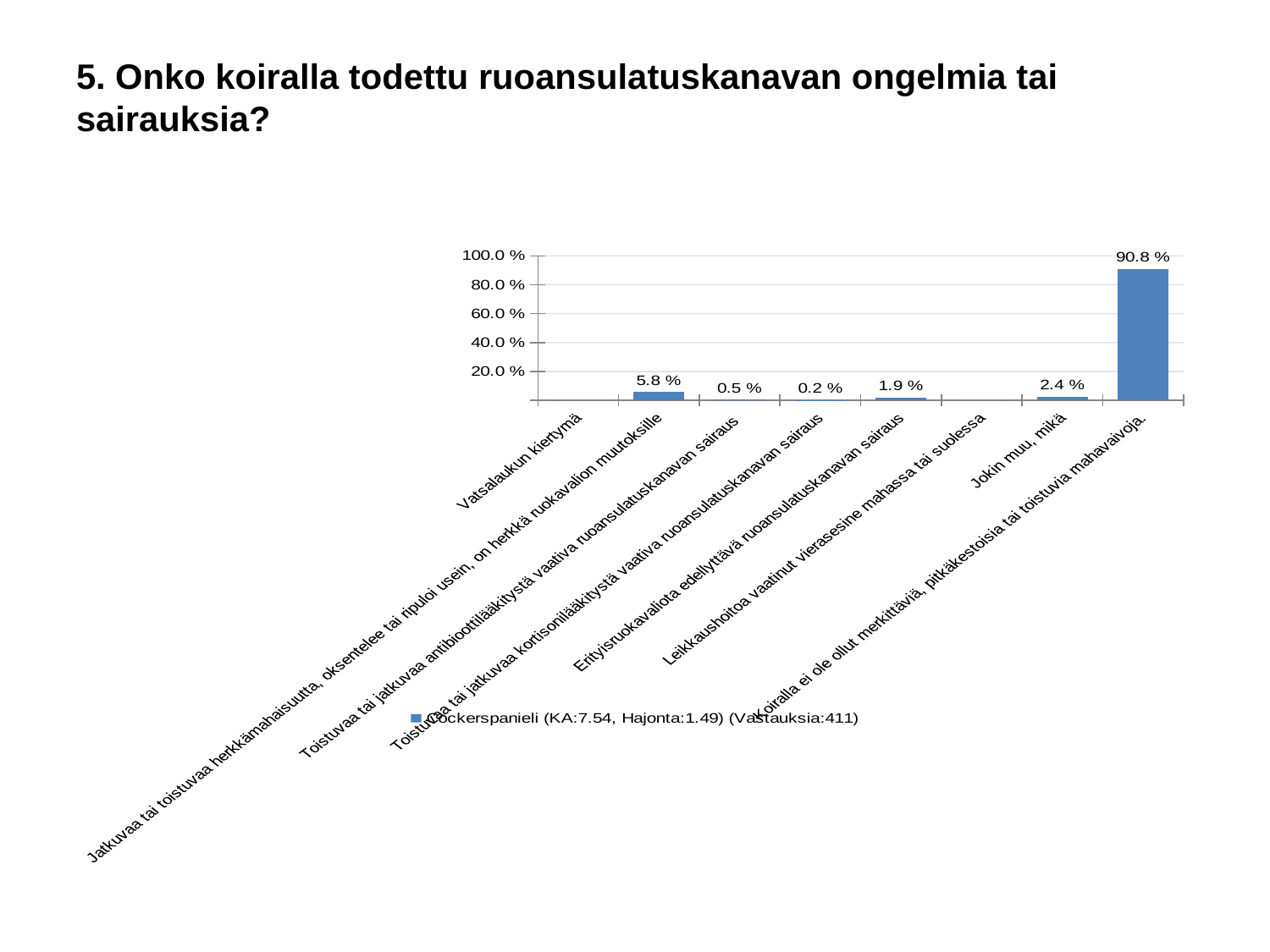

# 5. Onko koiralla todettu ruoansulatuskanavan ongelmia tai sairauksia?

### Chart

| Category | Cockerspanieli (KA:7.54, Hajonta:1.49) (Vastauksia:411) |
|---|---|
| Vatsalaukun kiertymä | 0.0 |
| Jatkuvaa tai toistuvaa herkkämahaisuutta, oksentelee tai ripuloi usein, on herkkä ruokavalion muutoksille | 0.058 |
| Toistuvaa tai jatkuvaa antibioottilääkitystä vaativa ruoansulatuskanavan sairaus  | 0.005 |
| Toistuvaa tai jatkuvaa kortisonilääkitystä vaativa ruoansulatuskanavan sairaus | 0.002 |
| Erityisruokavaliota edellyttävä ruoansulatuskanavan sairaus | 0.019 |
| Leikkaushoitoa vaatinut vierasesine mahassa tai suolessa | 0.0 |
| Jokin muu, mikä | 0.024 |
| Koiralla ei ole ollut merkittäviä, pitkäkestoisia tai toistuvia mahavaivoja. | 0.908 |